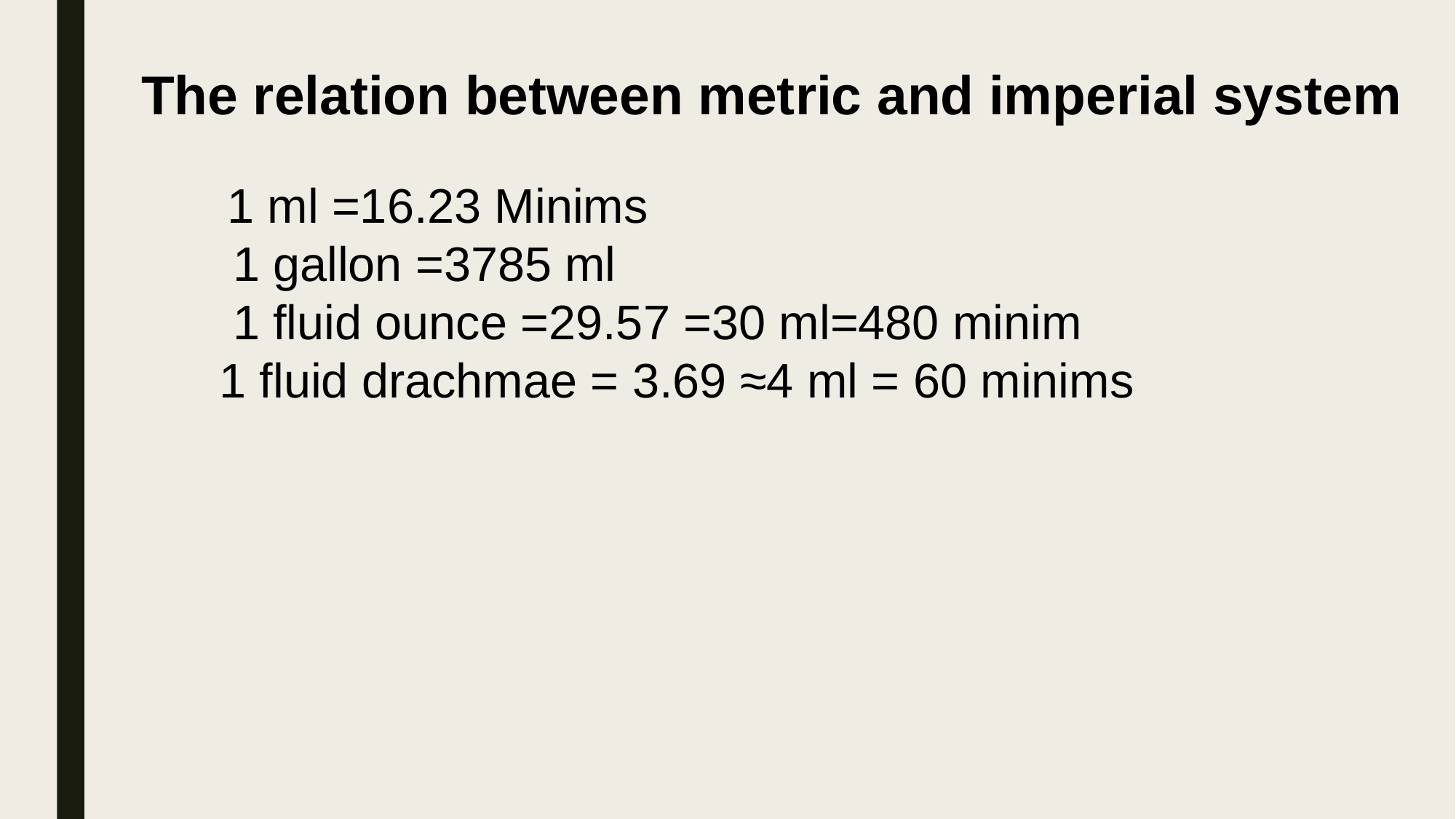

The relation between metric and imperial system
 1 ml =16.23 Minims
 1 gallon =3785 ml
 1 fluid ounce =29.57 =30 ml=480 minim
1 fluid drachmae = 3.69 ≈4 ml = 60 minims